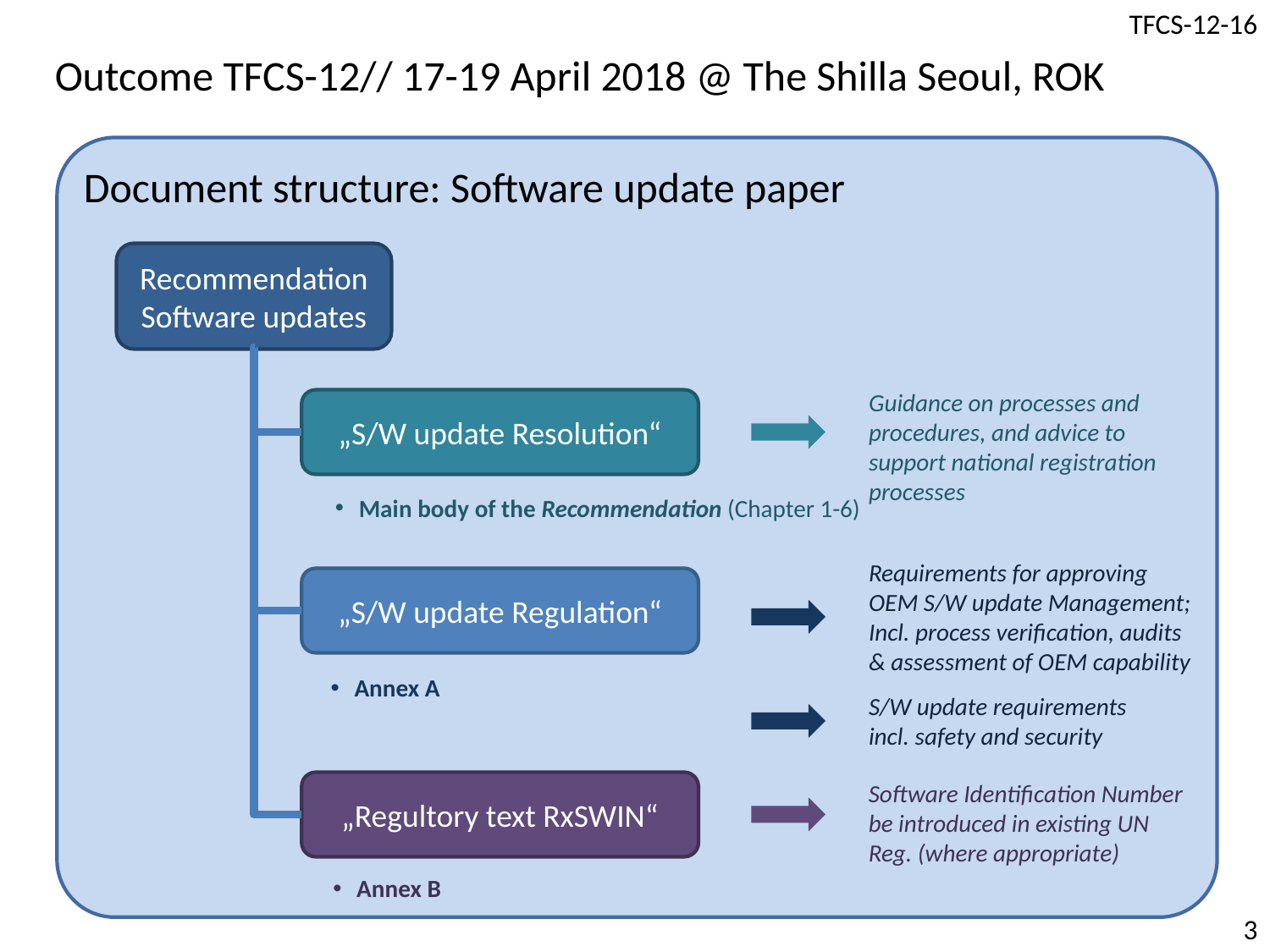

Outcome TFCS-12// 17-19 April 2018 @ The Shilla Seoul, ROK
Document structure: Software update paper

Recommendation Software updates
Guidance on processes and procedures, and advice to support national registration processes
„S/W update Resolution“

Main body of the Recommendation (Chapter 1-6)
Requirements for approving OEM S/W update Management; Incl. process verification, audits & assessment of OEM capability
„S/W update Regulation“

Annex A
S/W update requirements
incl. safety and security

„Regultory text RxSWIN“
Software Identification Number
be introduced in existing UN Reg. (where appropriate)

Annex B